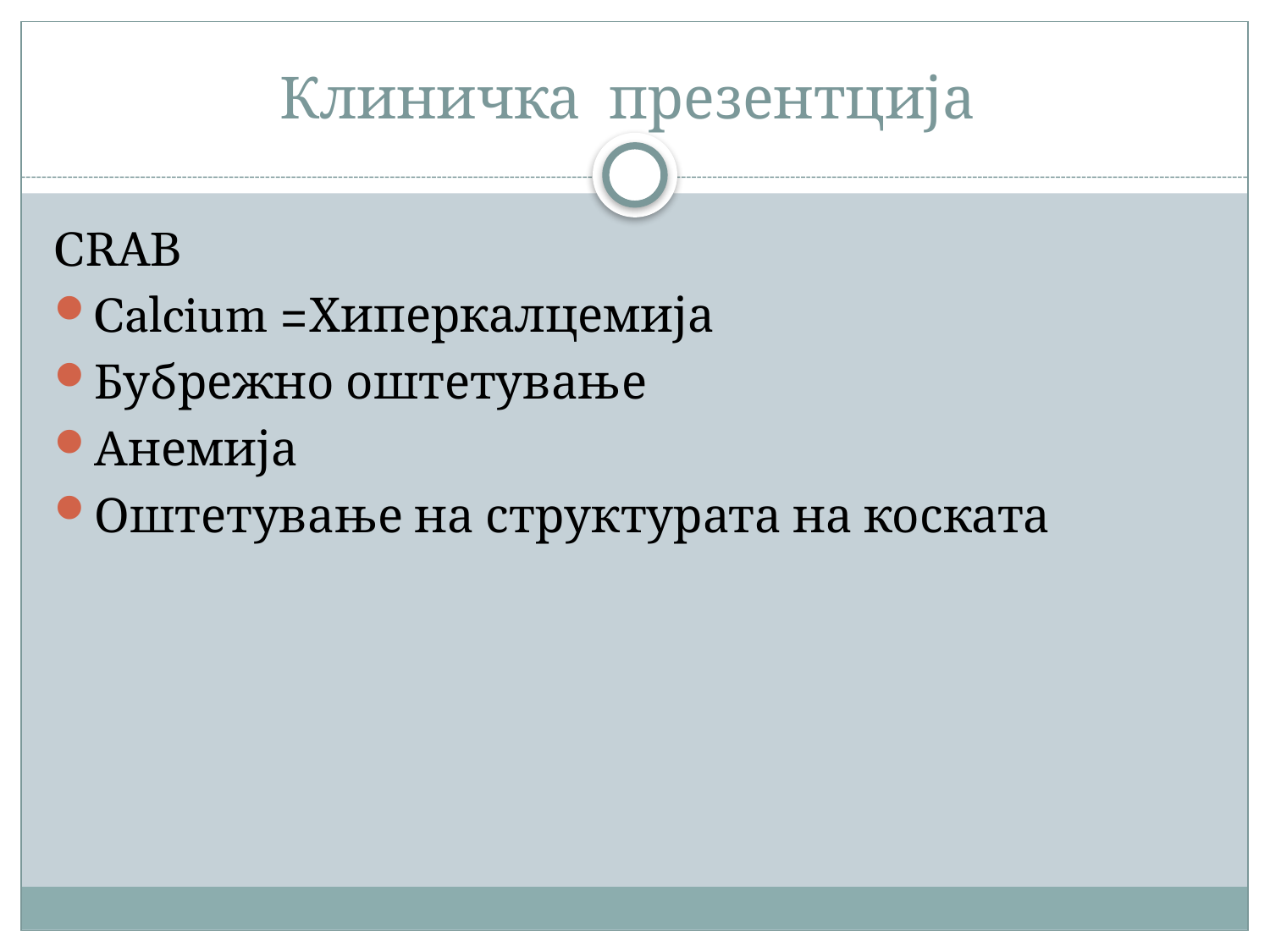

# Клиничка  презентција
CRAB
Calcium =Хиперкалцемија
Бубрежно оштетување
Анемија
Оштетување на структурата на коската